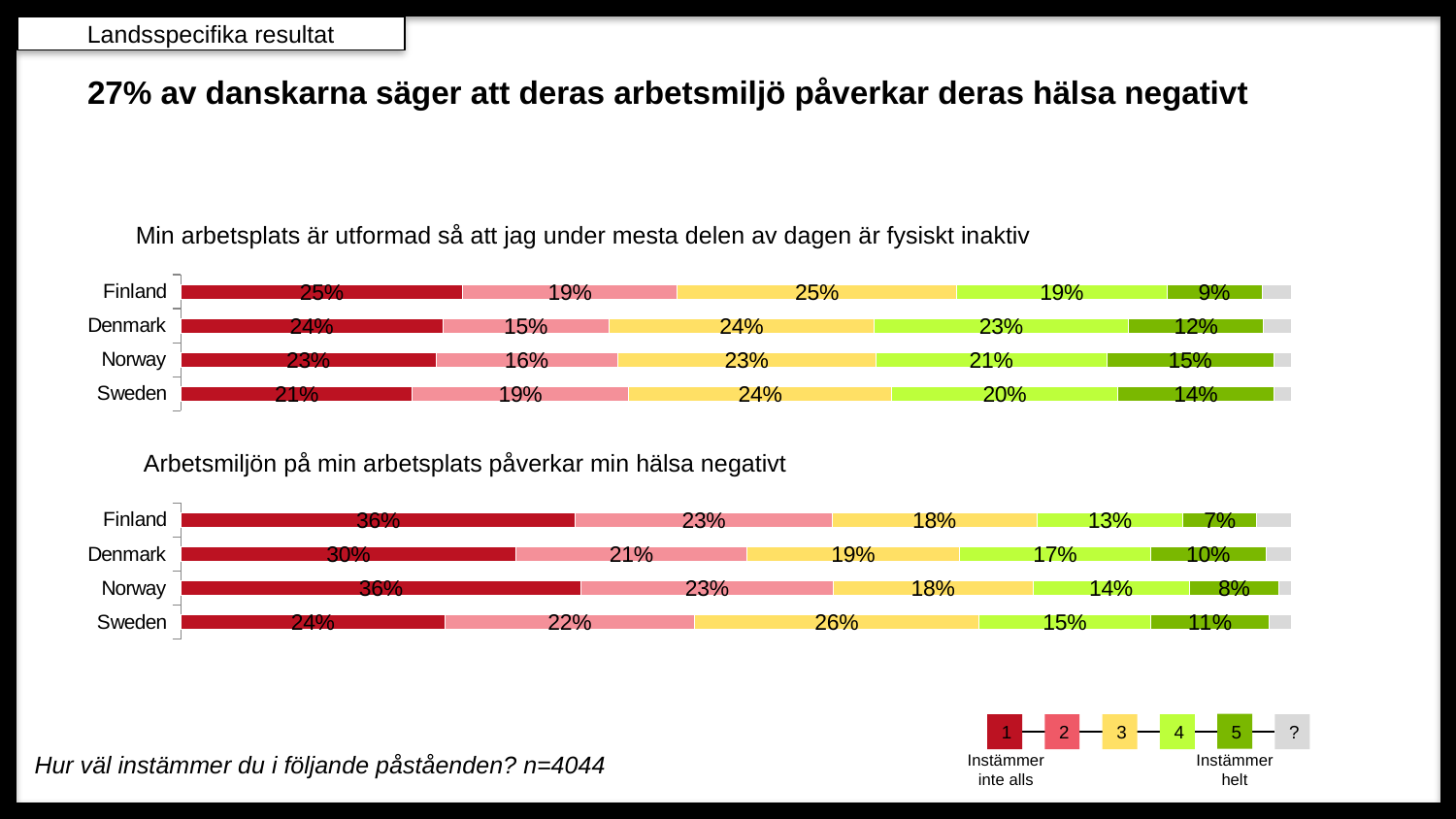

Landsspecifika resultat
# 27% av danskarna säger att deras arbetsmiljö påverkar deras hälsa negativt
Min arbetsplats är utformad så att jag under mesta delen av dagen är fysiskt inaktiv

### Chart

| Category | 1: Inte alls viktigt | 2 | 3 | 4 | 5: Mycket viktigt | Vet ej |
|---|---|---|---|---|---|---|
| Sweden | 0.20845624385447395 | 0.19469026548672566 | 0.2369714847590954 | 0.20353982300884957 | 0.14060963618485742 | 0.015732546705998034 |
| Norway | 0.22970297029702974 | 0.1633663366336634 | 0.23267326732673269 | 0.20792079207920794 | 0.1504950495049505 | 0.015841584158415842 |
| Denmark | 0.2357642357642358 | 0.14985014985014986 | 0.23876123876123873 | 0.22877122877122877 | 0.12187812187812189 | 0.024975024975024976 |
| Finland | 0.25393700787401574 | 0.19291338582677164 | 0.25196850393700787 | 0.1889763779527559 | 0.08562992125984252 | 0.0265748031496063 |
Arbetsmiljön på min arbetsplats påverkar min hälsa negativt

### Chart

| Category | 1: Inte alls viktigt | 2 | 3 | 4 | 5: Mycket viktigt | Vet ej |
|---|---|---|---|---|---|---|
| Sweden | 0.23795476892822026 | 0.22418879056047195 | 0.25663716814159293 | 0.1543756145526057 | 0.1071779744346116 | 0.01966568338249754 |
| Norway | 0.3603960396039604 | 0.22673267326732674 | 0.1801980198019802 | 0.1405940594059406 | 0.08118811881188119 | 0.01089108910891089 |
| Denmark | 0.3016983016983017 | 0.20779220779220778 | 0.1918081918081918 | 0.17182817182817187 | 0.10389610389610389 | 0.022977022977022976 |
| Finland | 0.35531496062992124 | 0.23129921259842517 | 0.18405511811023623 | 0.13188976377952755 | 0.06594488188976377 | 0.031496062992125984 |
5
3
4
?
1
2
Instämmer inte alls
Instämmer helt
Hur väl instämmer du i följande påståenden? n=4044